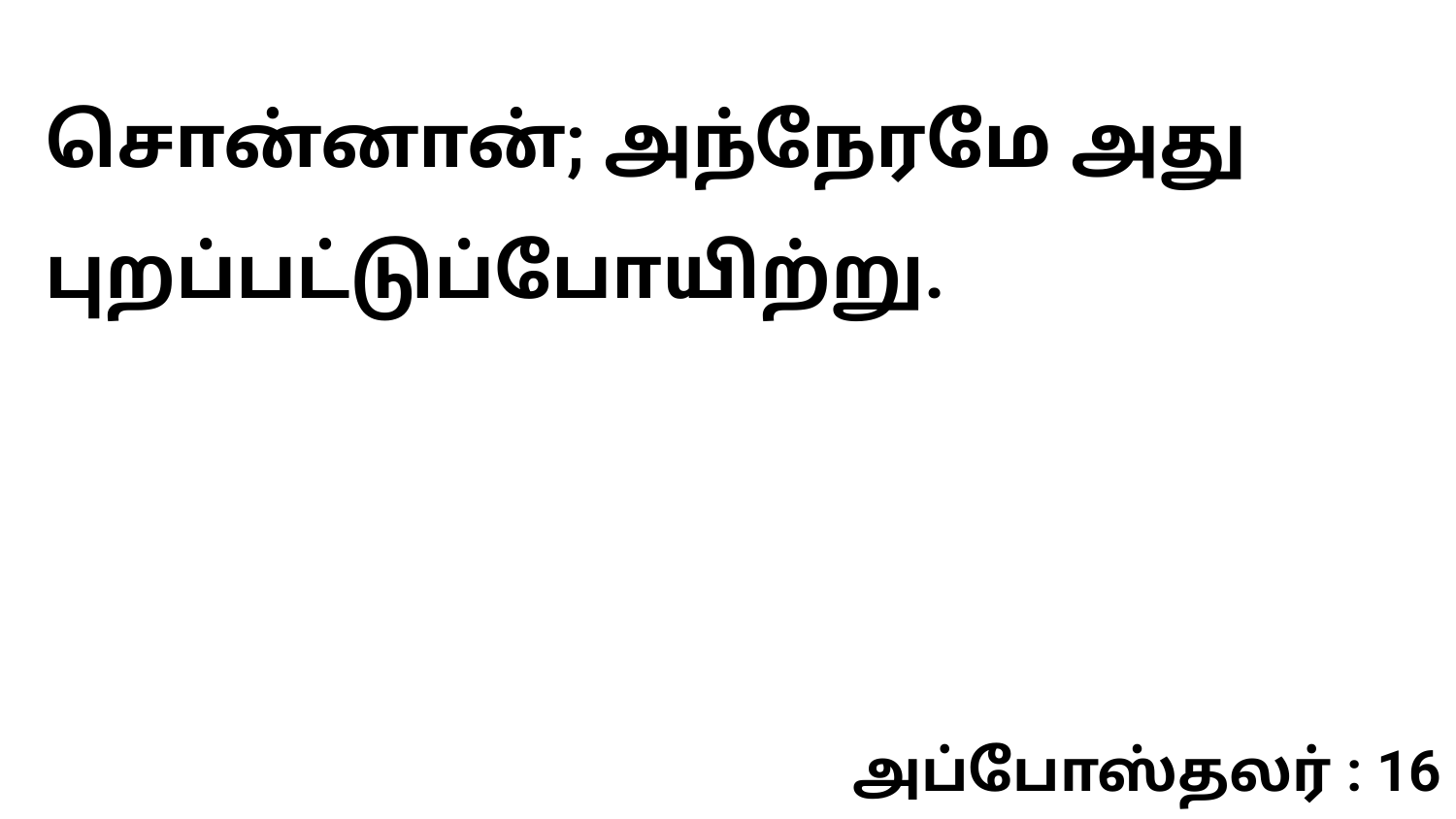

சொன்னான்; அந்நேரமே அது புறப்பட்டுப்போயிற்று.
அப்போஸ்தலர் : 16